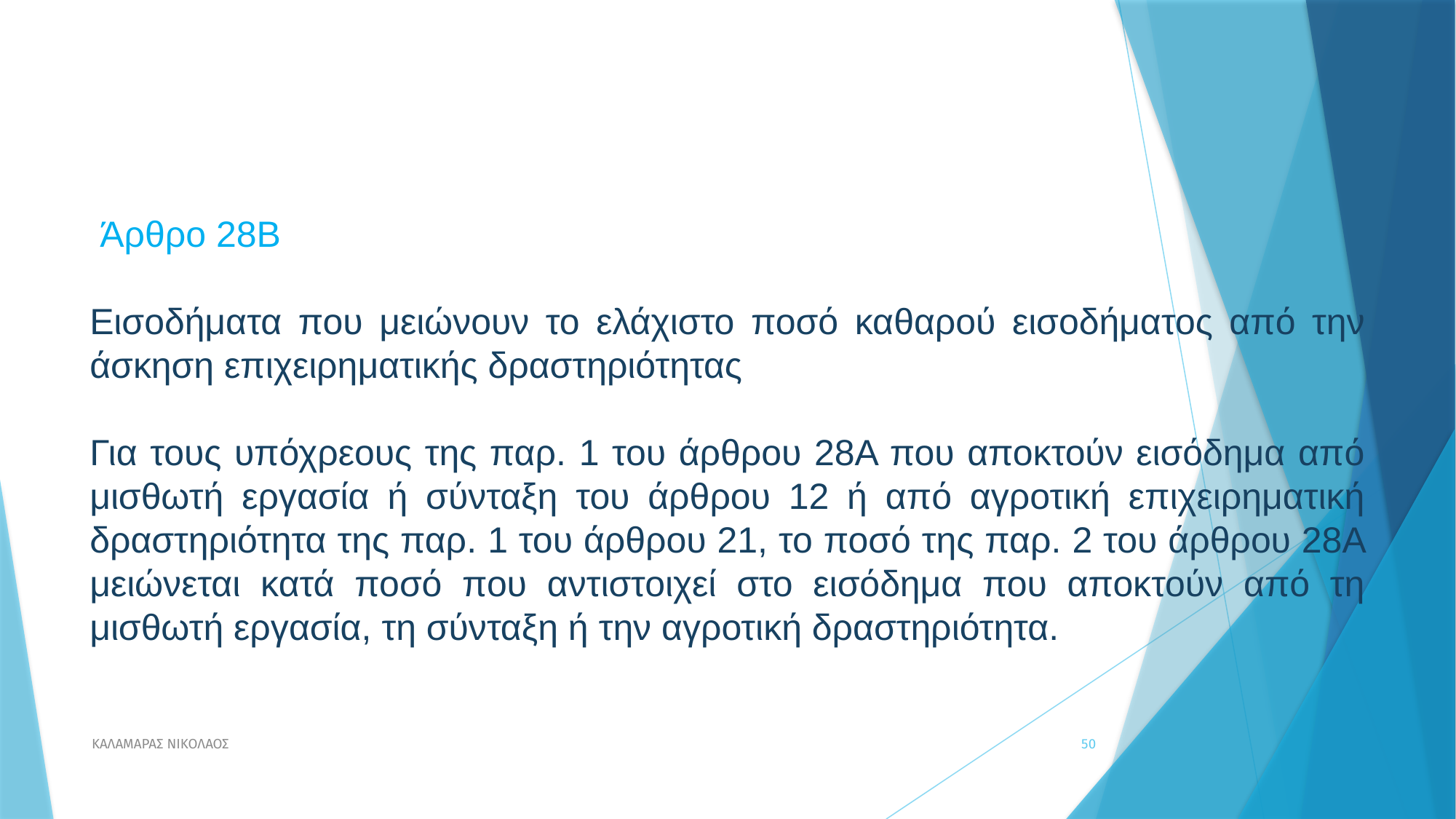

Άρθρο 28Β

Εισοδήματα που μειώνουν το ελάχιστο ποσό καθαρού εισοδήματος από την άσκηση επιχειρηματικής δραστηριότητας

Για τους υπόχρεους της παρ. 1 του άρθρου 28Α που αποκτούν εισόδημα από μισθωτή εργασία ή σύνταξη του άρθρου 12 ή από αγροτική επιχειρηματική δραστηριότητα της παρ. 1 του άρθρου 21, το ποσό της παρ. 2 του άρθρου 28Α μειώνεται κατά ποσό που αντιστοιχεί στο εισόδημα που αποκτούν από τη μισθωτή εργασία, τη σύνταξη ή την αγροτική δραστηριότητα.
ΚΑΛΑΜΑΡΑΣ ΝΙΚΟΛΑΟΣ
50